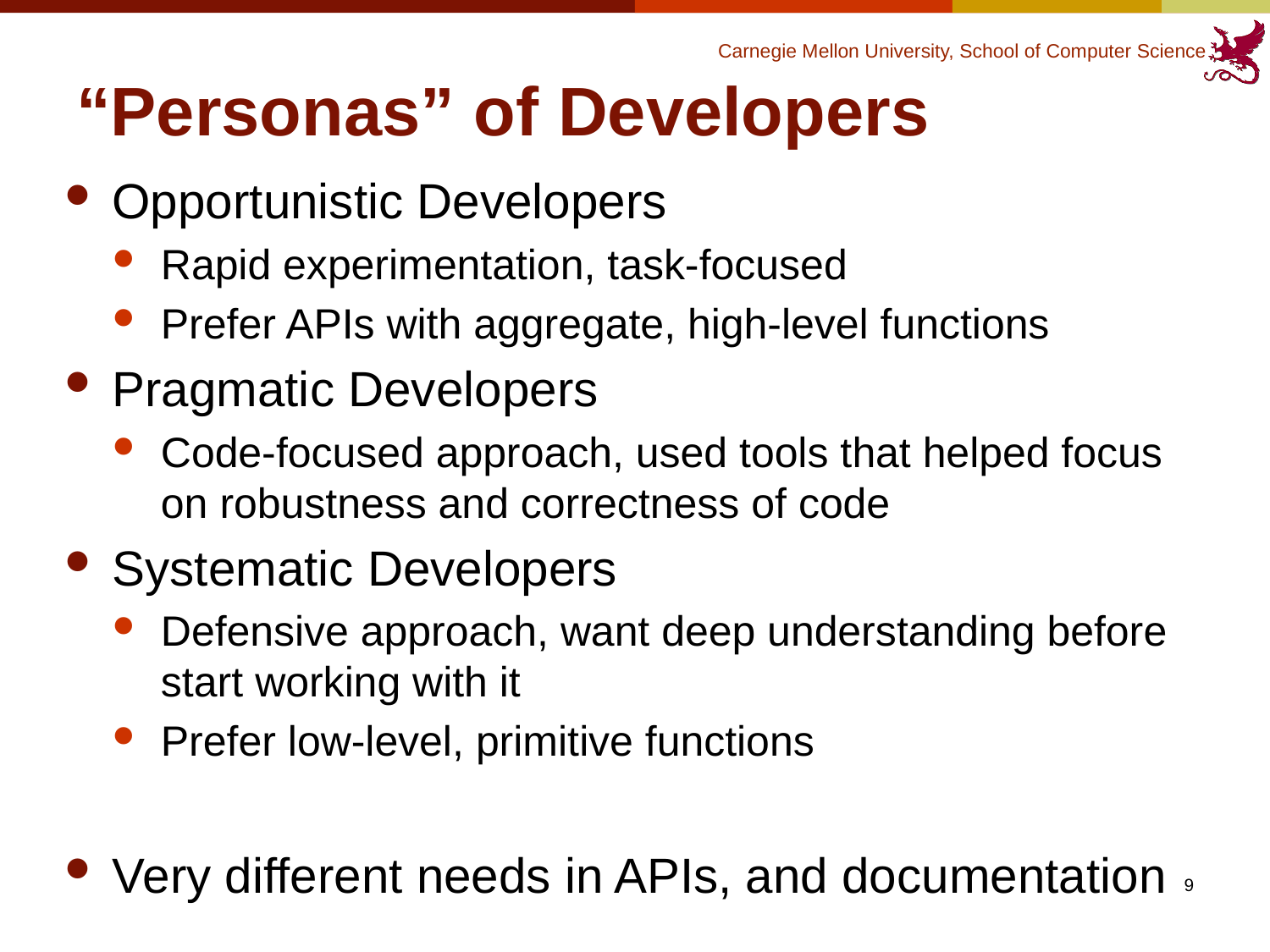

# “Personas” of Developers
Opportunistic Developers
Rapid experimentation, task-focused
Prefer APIs with aggregate, high-level functions
Pragmatic Developers
Code-focused approach, used tools that helped focus on robustness and correctness of code
Systematic Developers
Defensive approach, want deep understanding before start working with it
Prefer low-level, primitive functions

Very different needs in APIs, and documentation
9